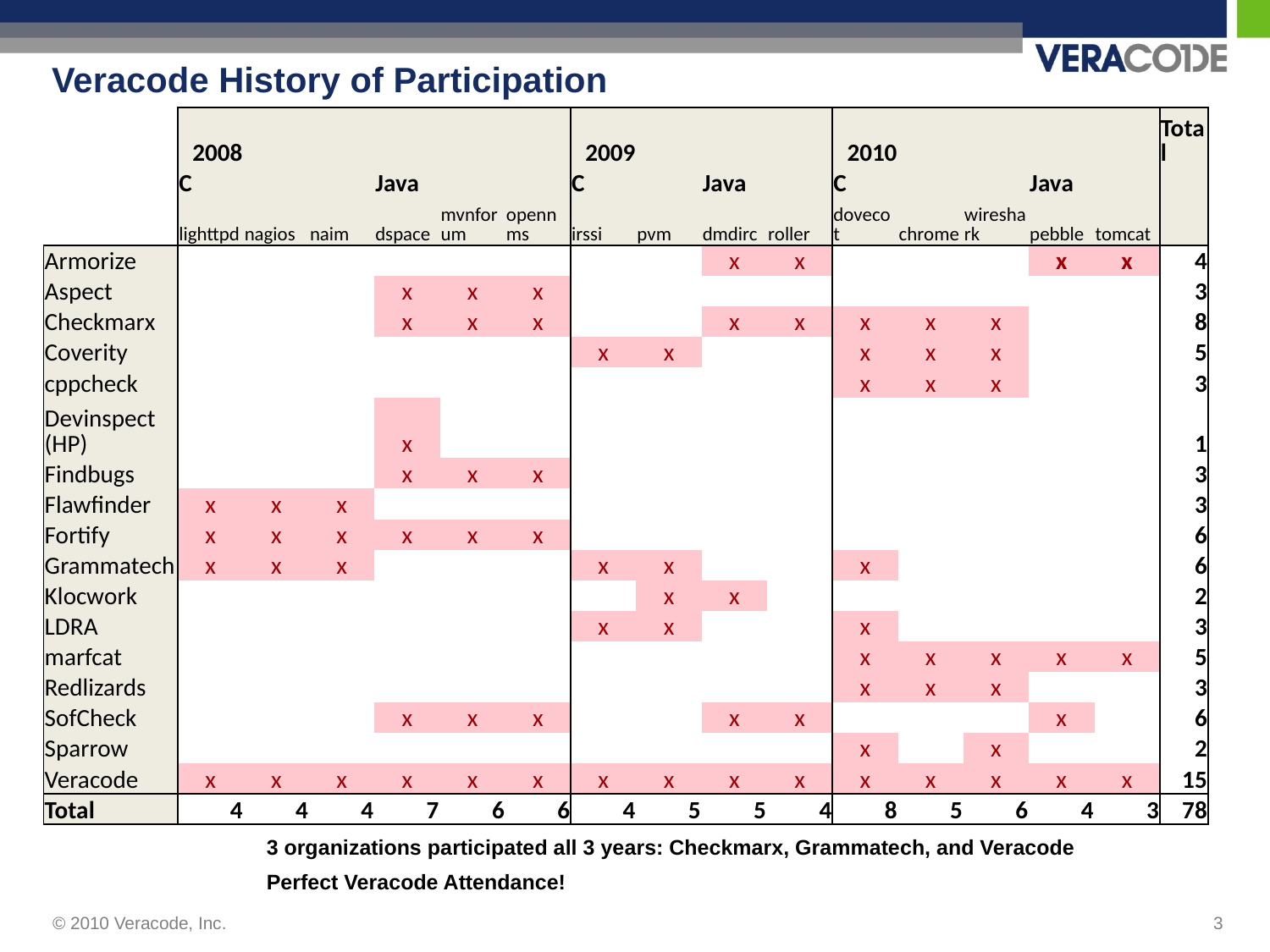

# Veracode History of Participation
|  | 2008 |  |  |  |  |  | 2009 |  |  |  | 2010 |  |  |  |  | Total |
| --- | --- | --- | --- | --- | --- | --- | --- | --- | --- | --- | --- | --- | --- | --- | --- | --- |
|  | C |  |  | Java |  |  | C |  | Java |  | C |  |  | Java |  |  |
|  | lighttpd | nagios | naim | dspace | mvnforum | opennms | irssi | pvm | dmdirc | roller | dovecot | chrome | wireshark | pebble | tomcat |  |
| Armorize |  |  |  |  |  |  |  |  | x | x |  |  |  | x | x | 4 |
| Aspect |  |  |  | x | x | x |  |  |  |  |  |  |  |  |  | 3 |
| Checkmarx |  |  |  | x | x | x |  |  | x | x | x | x | x |  |  | 8 |
| Coverity |  |  |  |  |  |  | x | x |  |  | x | x | x |  |  | 5 |
| cppcheck |  |  |  |  |  |  |  |  |  |  | x | x | x |  |  | 3 |
| Devinspect (HP) |  |  |  | x |  |  |  |  |  |  |  |  |  |  |  | 1 |
| Findbugs |  |  |  | x | x | x |  |  |  |  |  |  |  |  |  | 3 |
| Flawfinder | x | x | x |  |  |  |  |  |  |  |  |  |  |  |  | 3 |
| Fortify | x | x | x | x | x | x |  |  |  |  |  |  |  |  |  | 6 |
| Grammatech | x | x | x |  |  |  | x | x |  |  | x |  |  |  |  | 6 |
| Klocwork |  |  |  |  |  |  |  | x | x |  |  |  |  |  |  | 2 |
| LDRA |  |  |  |  |  |  | x | x |  |  | x |  |  |  |  | 3 |
| marfcat |  |  |  |  |  |  |  |  |  |  | x | x | x | x | x | 5 |
| Redlizards |  |  |  |  |  |  |  |  |  |  | x | x | x |  |  | 3 |
| SofCheck |  |  |  | x | x | x |  |  | x | x |  |  |  | x |  | 6 |
| Sparrow |  |  |  |  |  |  |  |  |  |  | x |  | x |  |  | 2 |
| Veracode | x | x | x | x | x | x | x | x | x | x | x | x | x | x | x | 15 |
| Total | 4 | 4 | 4 | 7 | 6 | 6 | 4 | 5 | 5 | 4 | 8 | 5 | 6 | 4 | 3 | 78 |
3 organizations participated all 3 years: Checkmarx, Grammatech, and Veracode
Perfect Veracode Attendance!